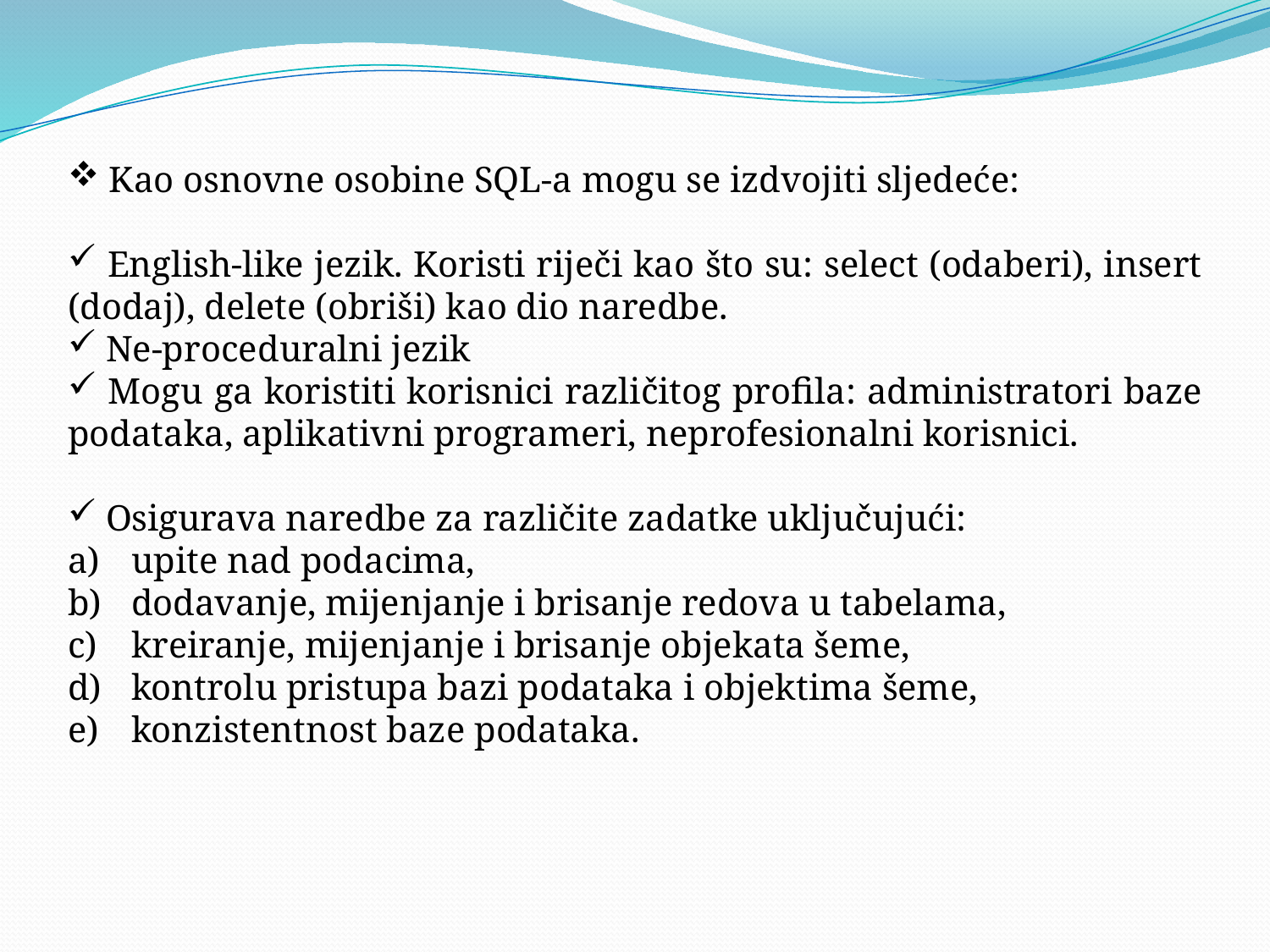

Kao osnovne osobine SQL-a mogu se izdvojiti sljedeće:

 English-like jezik. Koristi riječi kao što su: select (odaberi), insert (dodaj), delete (obriši) kao dio naredbe.
 Ne-proceduralni jezik
 Mogu ga koristiti korisnici različitog profila: administratori baze podataka, aplikativni programeri, neprofesionalni korisnici.

 Osigurava naredbe za različite zadatke uključujući:
upite nad podacima,
dodavanje, mijenjanje i brisanje redova u tabelama,
kreiranje, mijenjanje i brisanje objekata šeme,
kontrolu pristupa bazi podataka i objektima šeme,
konzistentnost baze podataka.